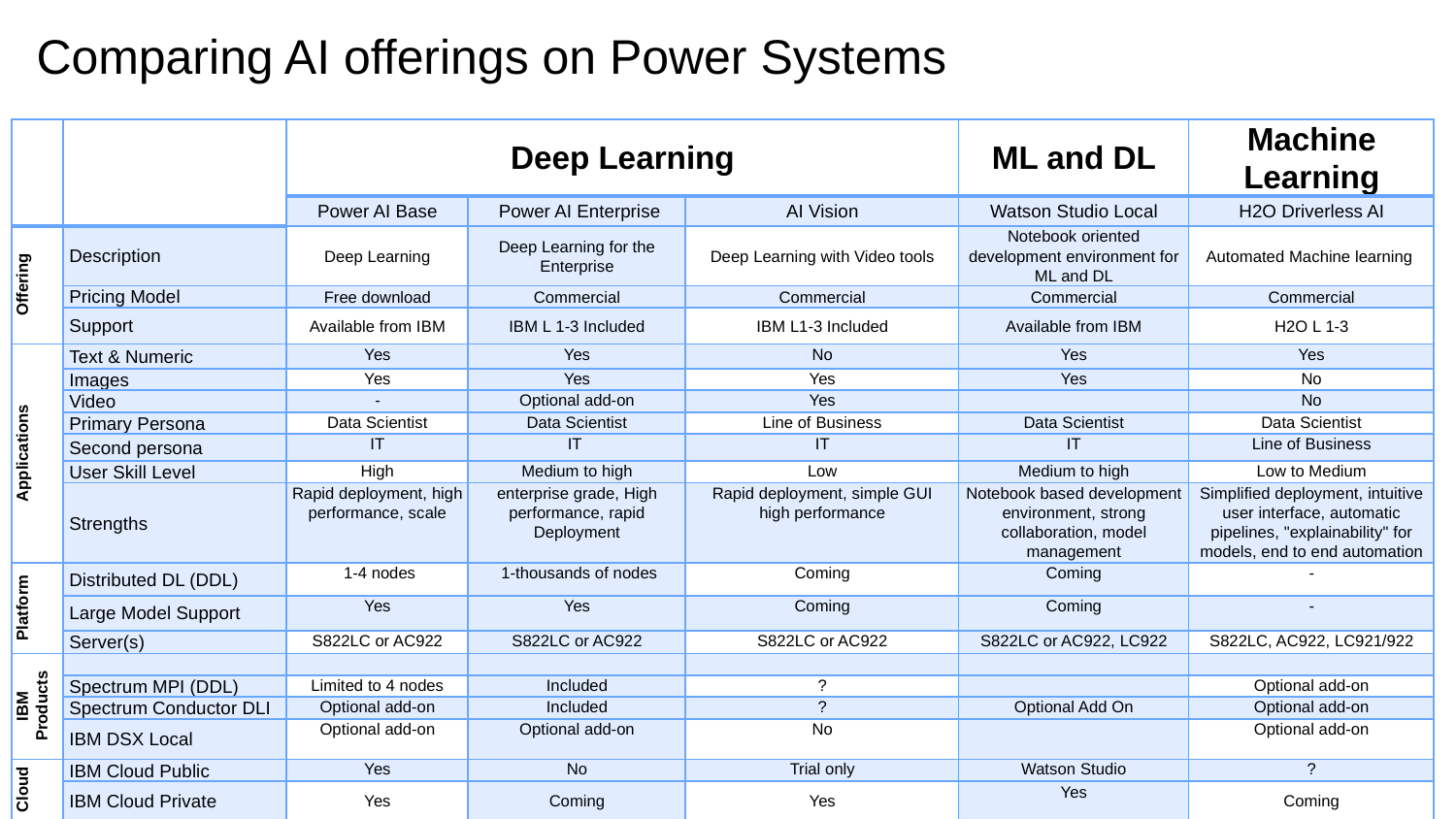

# Comparing AI offerings on Power Systems
|  |  | Deep Learning |  |  | ML and DL | Machine Learning |
| --- | --- | --- | --- | --- | --- | --- |
|  |  | Power AI Base | Power AI Enterprise | AI Vision | Watson Studio Local | H2O Driverless AI |
| Offering | Description | Deep Learning | Deep Learning for the Enterprise | Deep Learning with Video tools | Notebook oriented development environment for ML and DL | Automated Machine learning |
|  | Pricing Model | Free download | Commercial | Commercial | Commercial | Commercial |
|  | Support | Available from IBM | IBM L 1-3 Included | IBM L1-3 Included | Available from IBM | H2O L 1-3 |
| Applications | Text & Numeric | Yes | Yes | No | Yes | Yes |
|  | Images | Yes | Yes | Yes | Yes | No |
|  | Video | - | Optional add-on | Yes |  | No |
|  | Primary Persona | Data Scientist | Data Scientist | Line of Business | Data Scientist | Data Scientist |
|  | Second persona | IT | IT | IT | IT | Line of Business |
|  | User Skill Level | High | Medium to high | Low | Medium to high | Low to Medium |
|  | Strengths | Rapid deployment, high performance, scale | enterprise grade, High performance, rapid Deployment | Rapid deployment, simple GUI high performance | Notebook based development environment, strong collaboration, model management | Simplified deployment, intuitive user interface, automatic pipelines, "explainability" for models, end to end automation |
| Platform | Distributed DL (DDL) | 1-4 nodes | 1-thousands of nodes | Coming | Coming | - |
|  | Large Model Support | Yes | Yes | Coming | Coming | - |
|  | Server(s) | S822LC or AC922 | S822LC or AC922 | S822LC or AC922 | S822LC or AC922, LC922 | S822LC, AC922, LC921/922 |
| IBM Products |  |  |  |  |  |  |
|  | Spectrum MPI (DDL) | Limited to 4 nodes | Included | ? |  | Optional add-on |
|  | Spectrum Conductor DLI | Optional add-on | Included | ? | Optional Add On | Optional add-on |
|  | IBM DSX Local | Optional add-on | Optional add-on | No |  | Optional add-on |
| Cloud | IBM Cloud Public | Yes | No | Trial only | Watson Studio | ? |
|  | IBM Cloud Private | Yes | Coming | Yes | Yes | Coming |